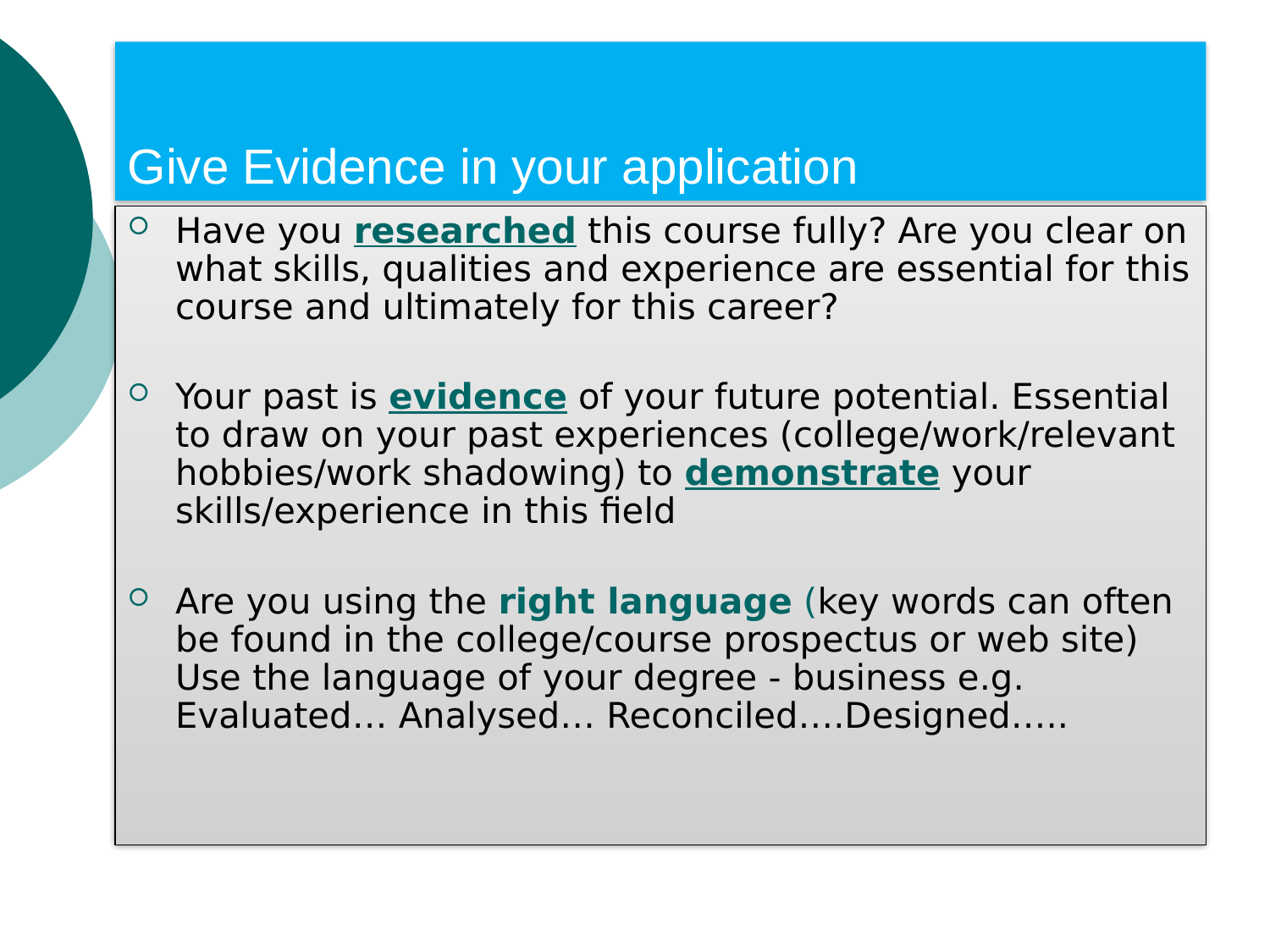

# Give Evidence in your application
Have you researched this course fully? Are you clear on what skills, qualities and experience are essential for this course and ultimately for this career?

Your past is evidence of your future potential. Essential to draw on your past experiences (college/work/relevant hobbies/work shadowing) to demonstrate your skills/experience in this field

Are you using the right language (key words can often be found in the college/course prospectus or web site)  Use the language of your degree - business e.g. Evaluated… Analysed… Reconciled….Designed…..